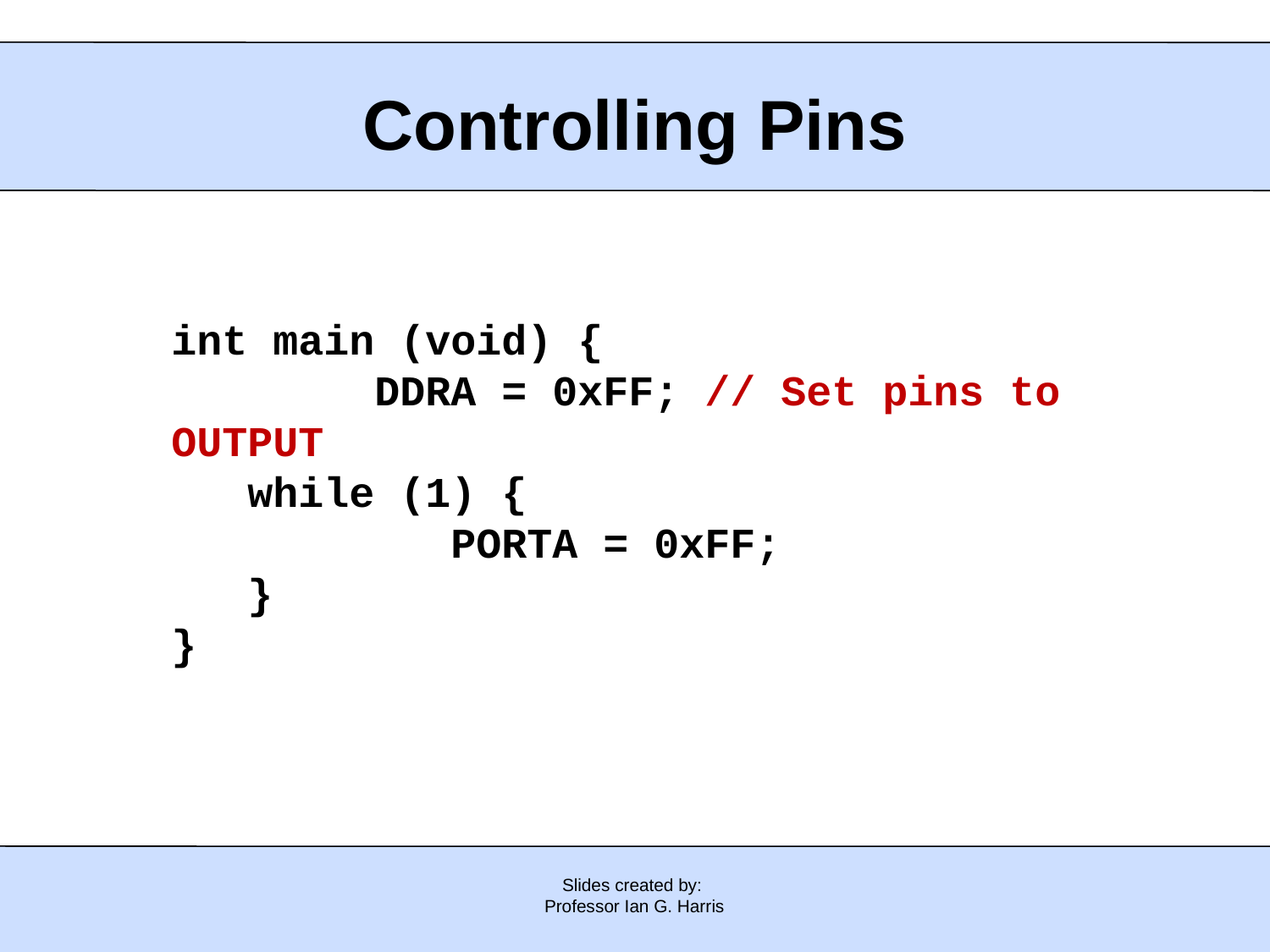

# Controlling Pins
int main (void) {
	   DDRA = 0xFF; // Set pins to OUTPUT
   while (1) {
	      PORTA = 0xFF;
   }
}
Slides created by:
Professor Ian G. Harris